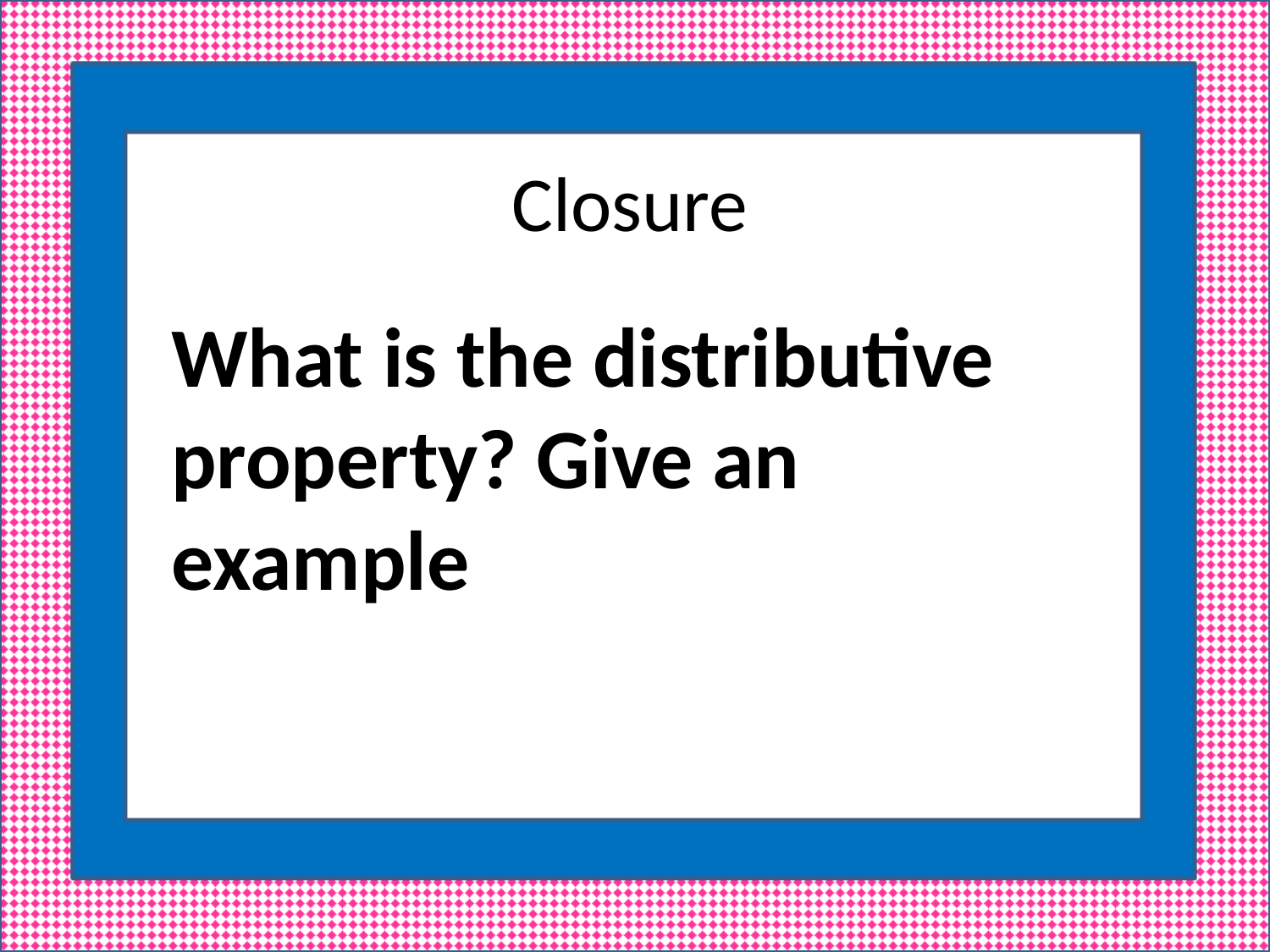

Closure
What is the distributive property? Give an example